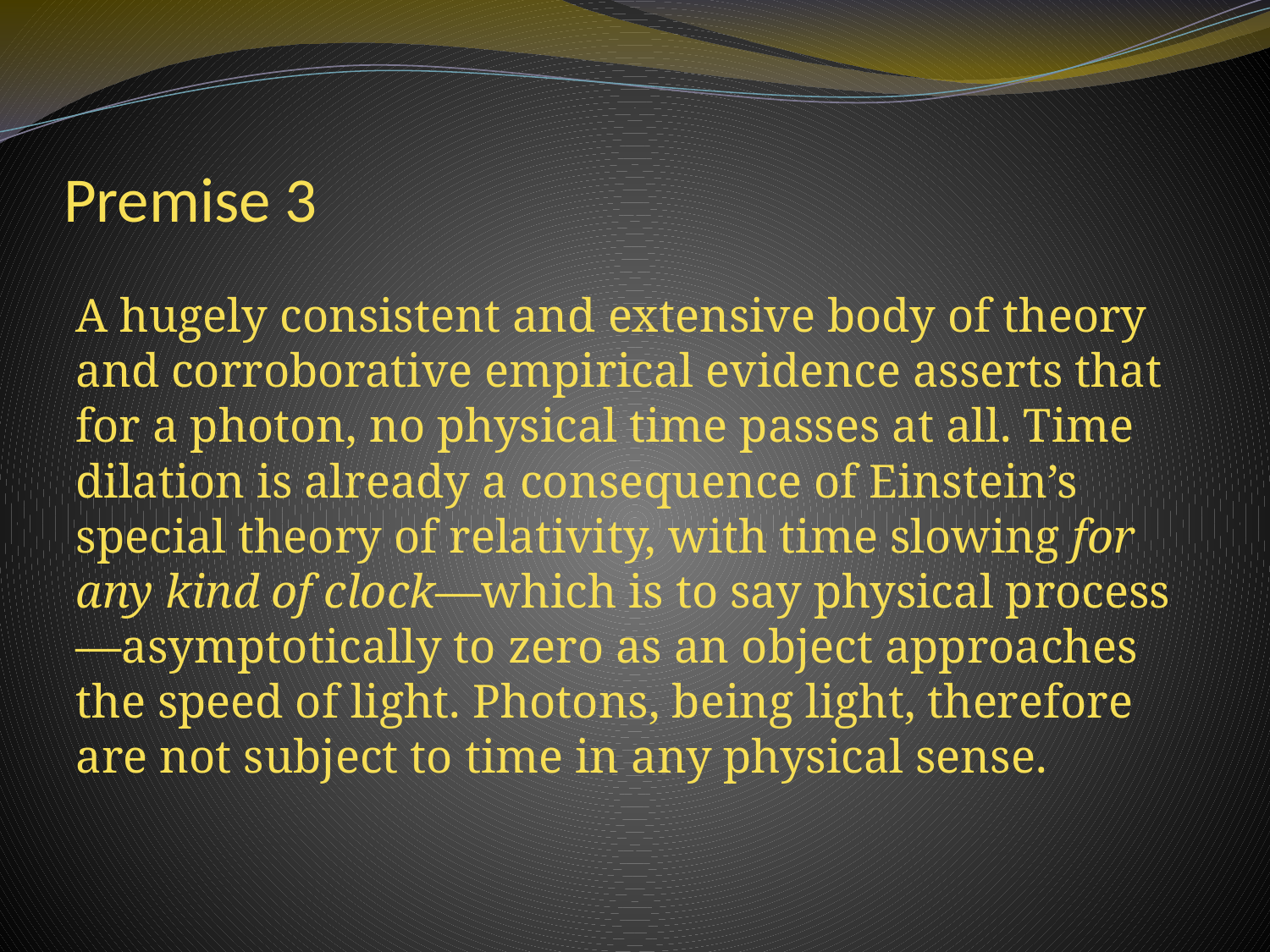

# Premise 3
A hugely consistent and extensive body of theory and corroborative empirical evidence asserts that for a photon, no physical time passes at all. Time dilation is already a consequence of Einstein’s special theory of relativity, with time slowing for any kind of clock—which is to say physical process—asymptotically to zero as an object approaches the speed of light. Photons, being light, therefore are not subject to time in any physical sense.